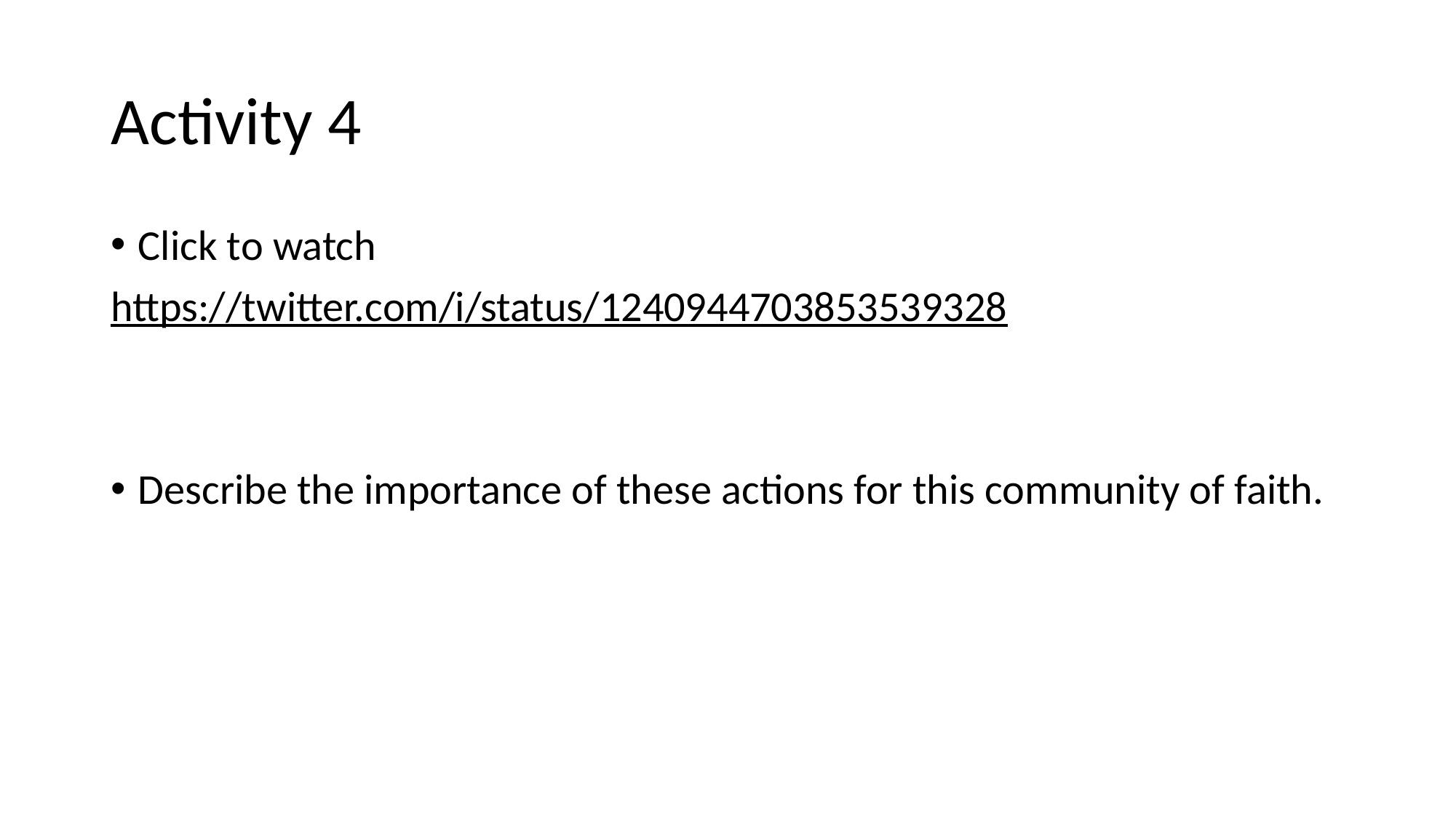

# Activity 4
Click to watch
https://twitter.com/i/status/1240944703853539328

Describe the importance of these actions for this community of faith.